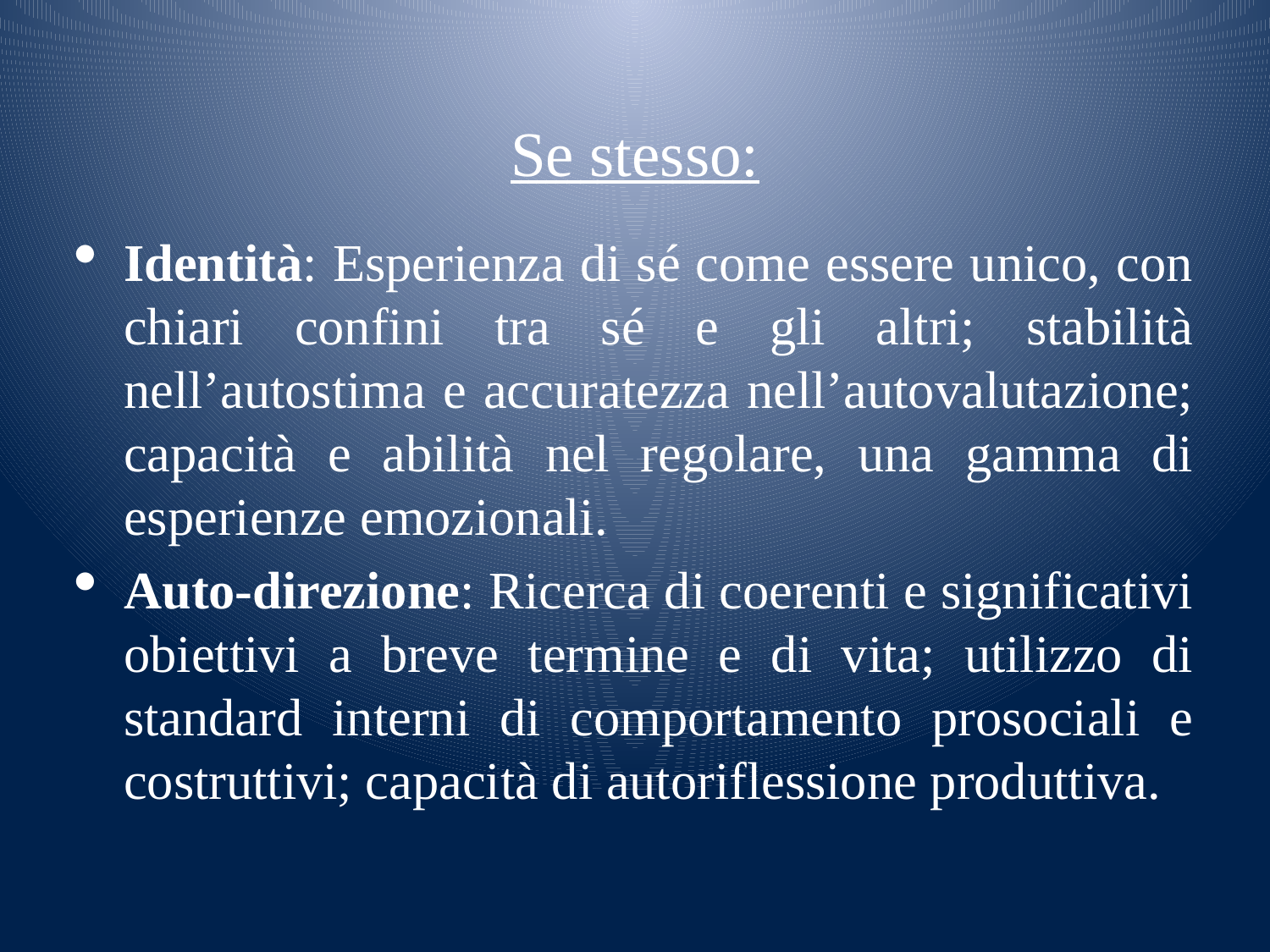

# Se stesso:
Identità: Esperienza di sé come essere unico, con chiari confini tra sé e gli altri; stabilità nell’autostima e accuratezza nell’autovalutazione; capacità e abilità nel regolare, una gamma di esperienze emozionali.
Auto-direzione: Ricerca di coerenti e significativi obiettivi a breve termine e di vita; utilizzo di standard interni di comportamento prosociali e costruttivi; capacità di autoriflessione produttiva.